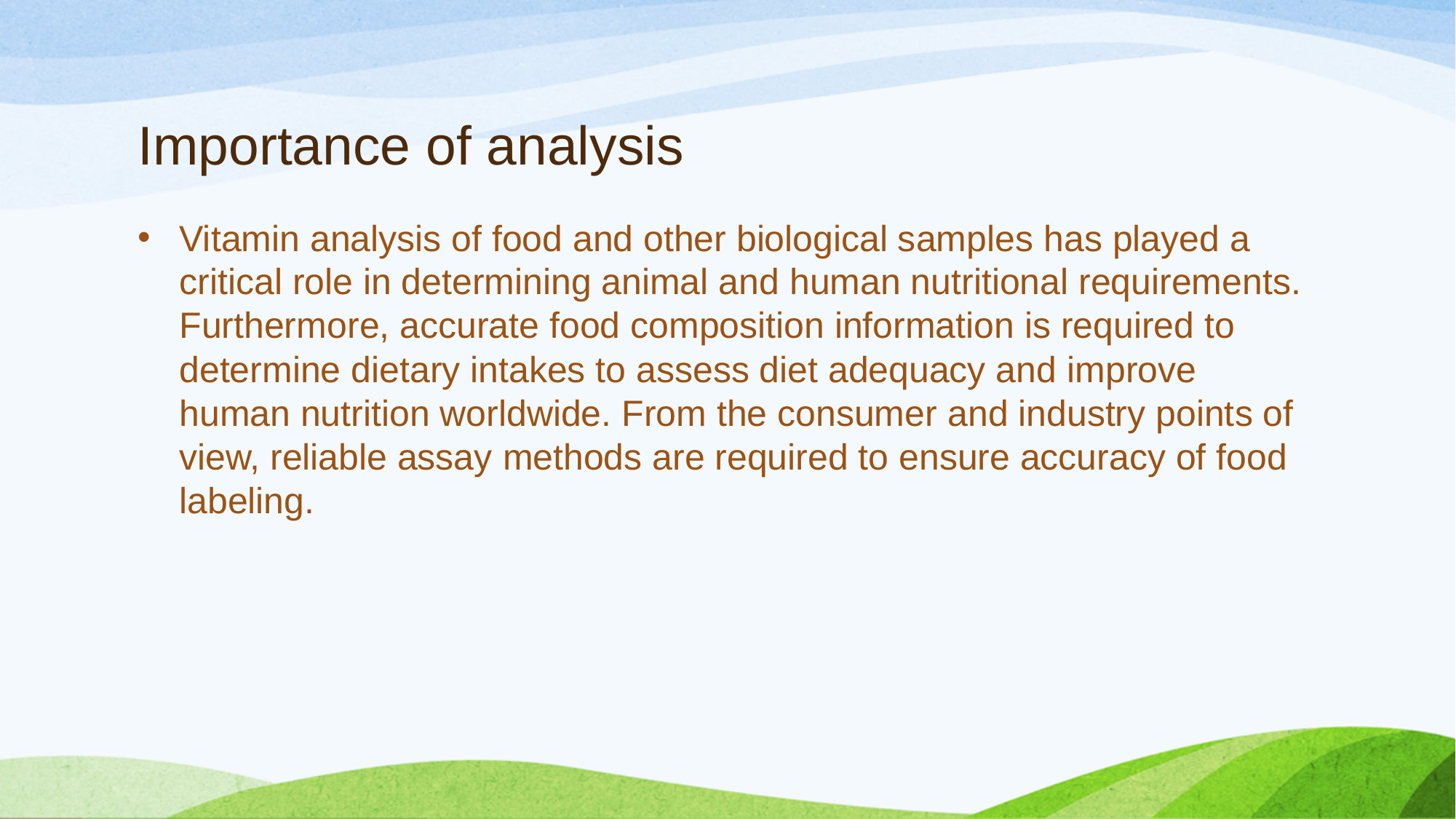

# Importance of analysis
Vitamin analysis of food and other biological samples has played a critical role in determining animal and human nutritional requirements. Furthermore, accurate food composition information is required to determine dietary intakes to assess diet adequacy and improve human nutrition worldwide. From the consumer and industry points of view, reliable assay methods are required to ensure accuracy of food labeling.